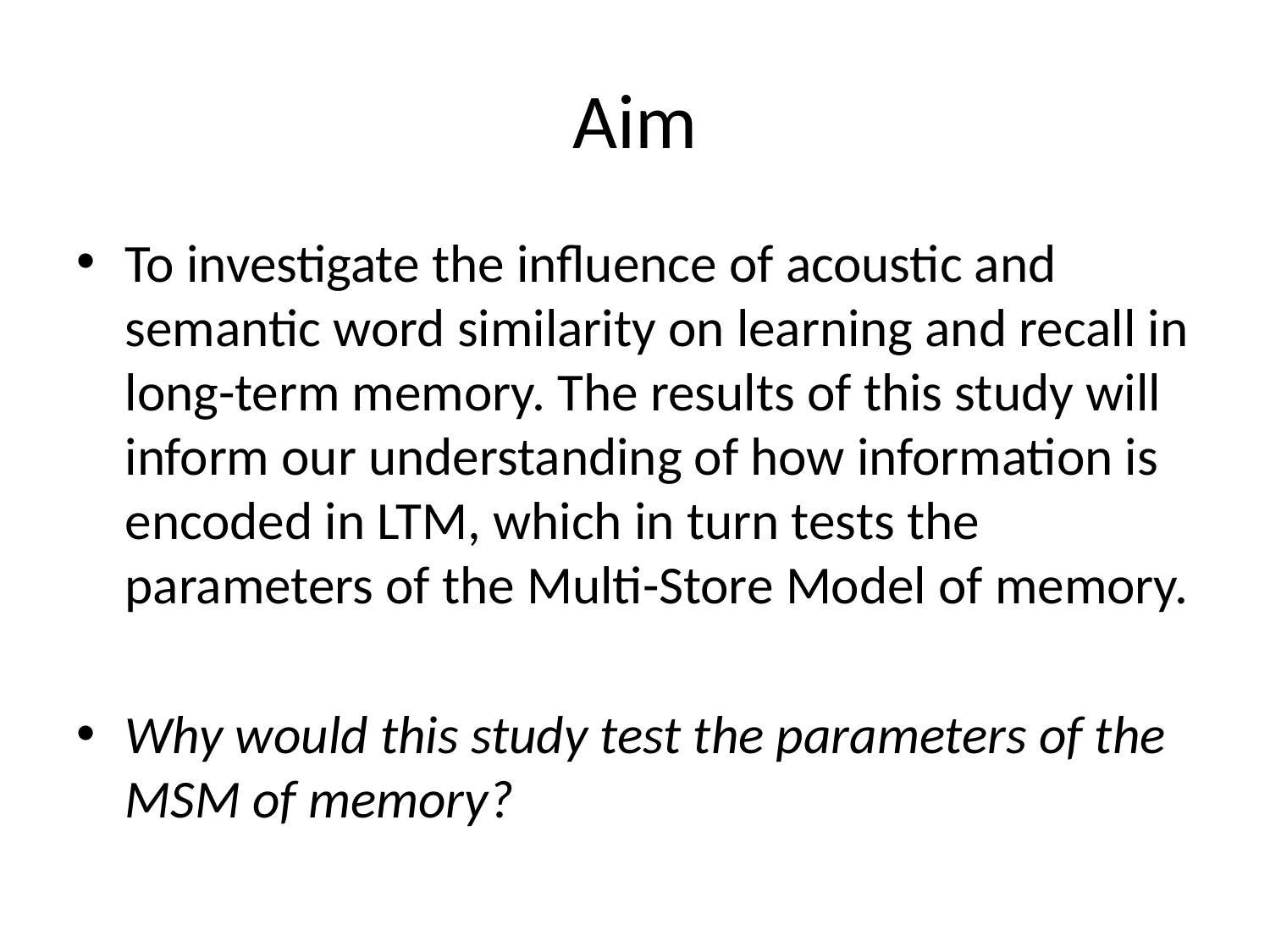

# Aim
To investigate the influence of acoustic and semantic word similarity on learning and recall in long-term memory. The results of this study will inform our understanding of how information is encoded in LTM, which in turn tests the parameters of the Multi-Store Model of memory.

Why would this study test the parameters of the MSM of memory?